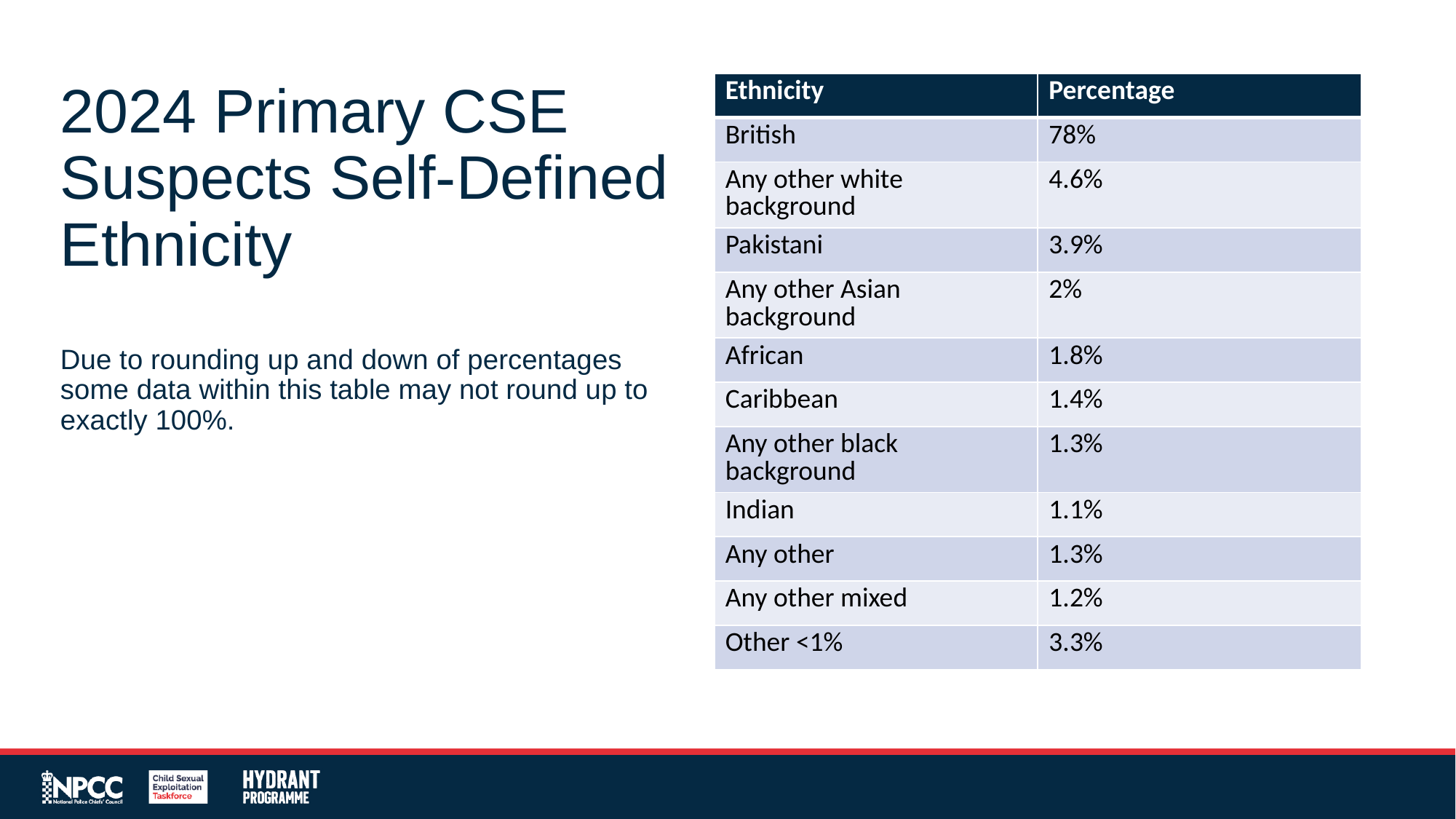

# 2024 Primary CSE Suspects Self-Defined Ethnicity Due to rounding up and down of percentages some data within this table may not round up to exactly 100%.
| Ethnicity | Percentage |
| --- | --- |
| British | 78% |
| Any other white background | 4.6% |
| Pakistani | 3.9% |
| Any other Asian background | 2% |
| African | 1.8% |
| Caribbean | 1.4% |
| Any other black background | 1.3% |
| Indian | 1.1% |
| Any other | 1.3% |
| Any other mixed | 1.2% |
| Other <1% | 3.3% |